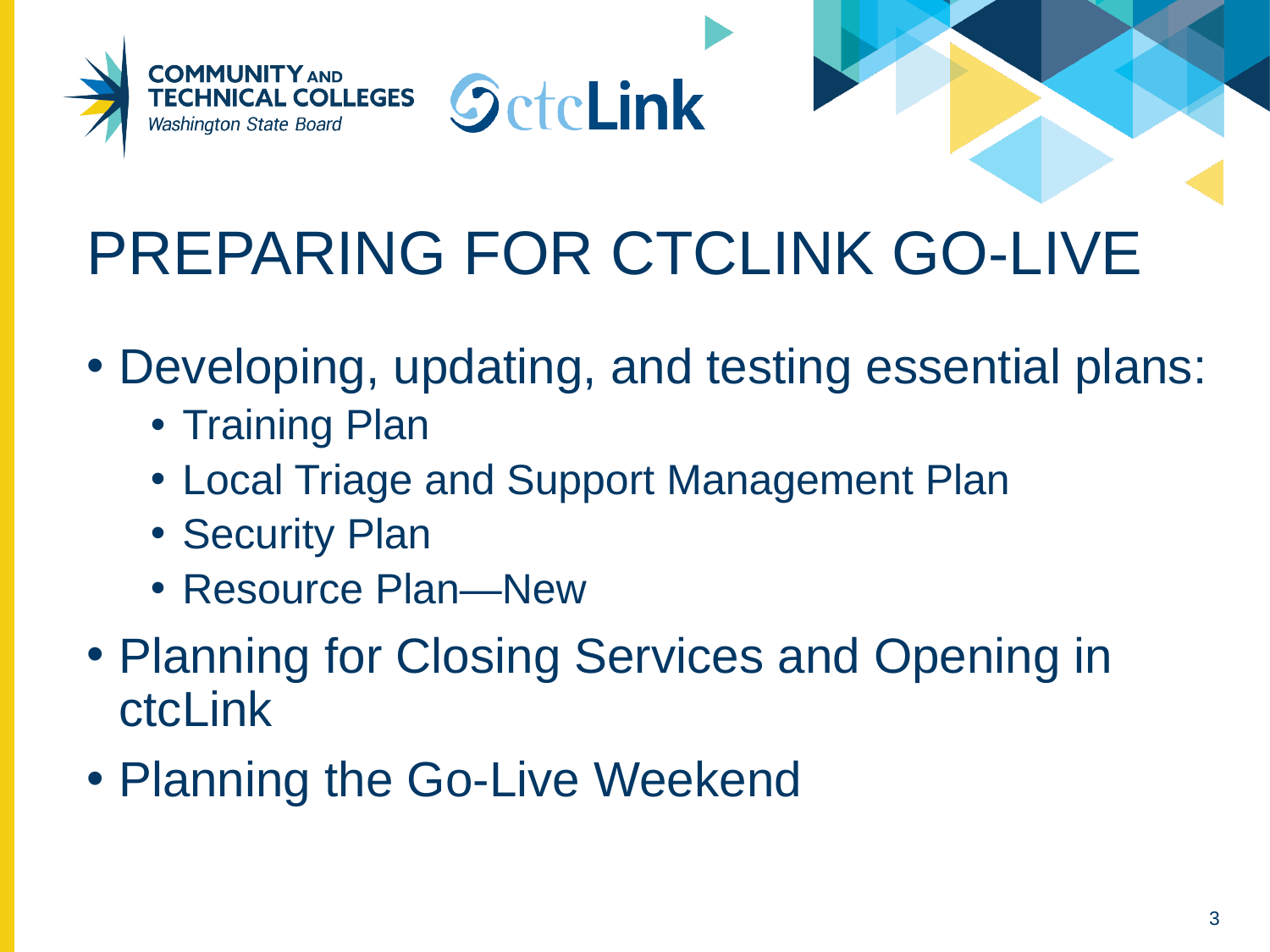

# Preparing for ctcLink Go-Live
Developing, updating, and testing essential plans:
Training Plan
Local Triage and Support Management Plan
Security Plan
Resource Plan—New
Planning for Closing Services and Opening in ctcLink
Planning the Go-Live Weekend

3